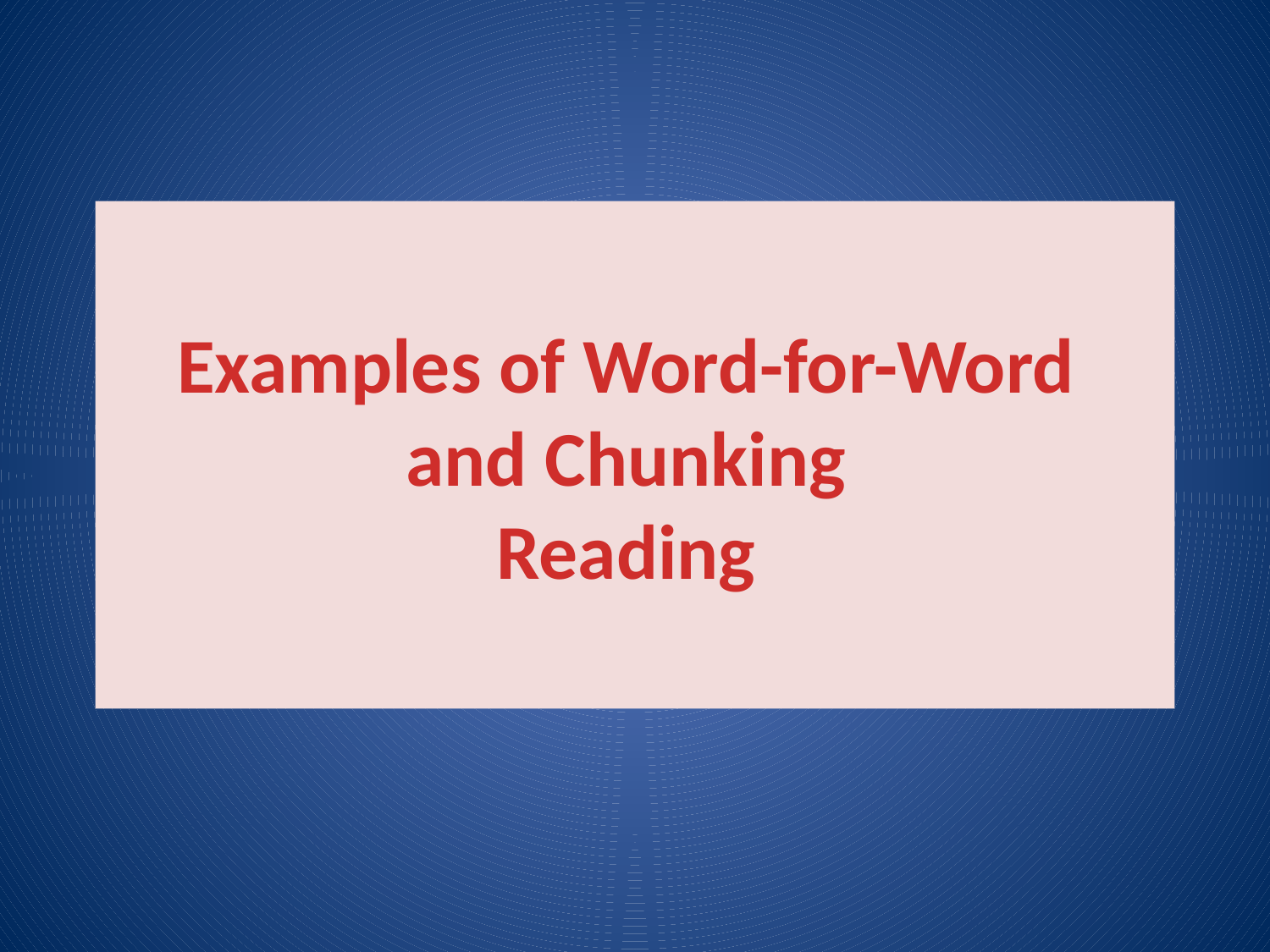

# Examples of Word-for-Word and Chunking Reading